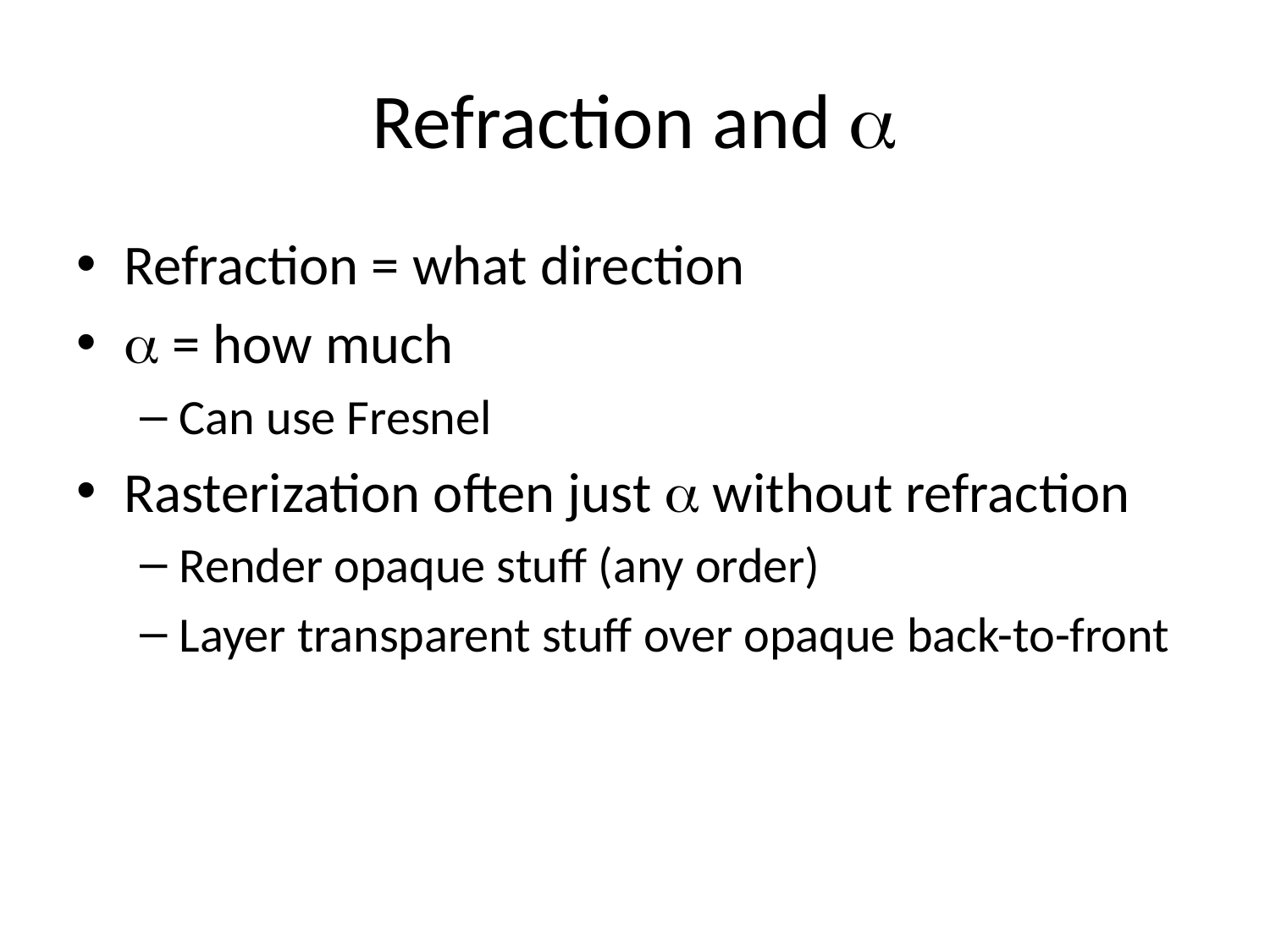

# Refraction and α
Refraction = what direction
α = how much
Can use Fresnel
Rasterization often just α without refraction
Render opaque stuff (any order)
Layer transparent stuff over opaque back-to-front